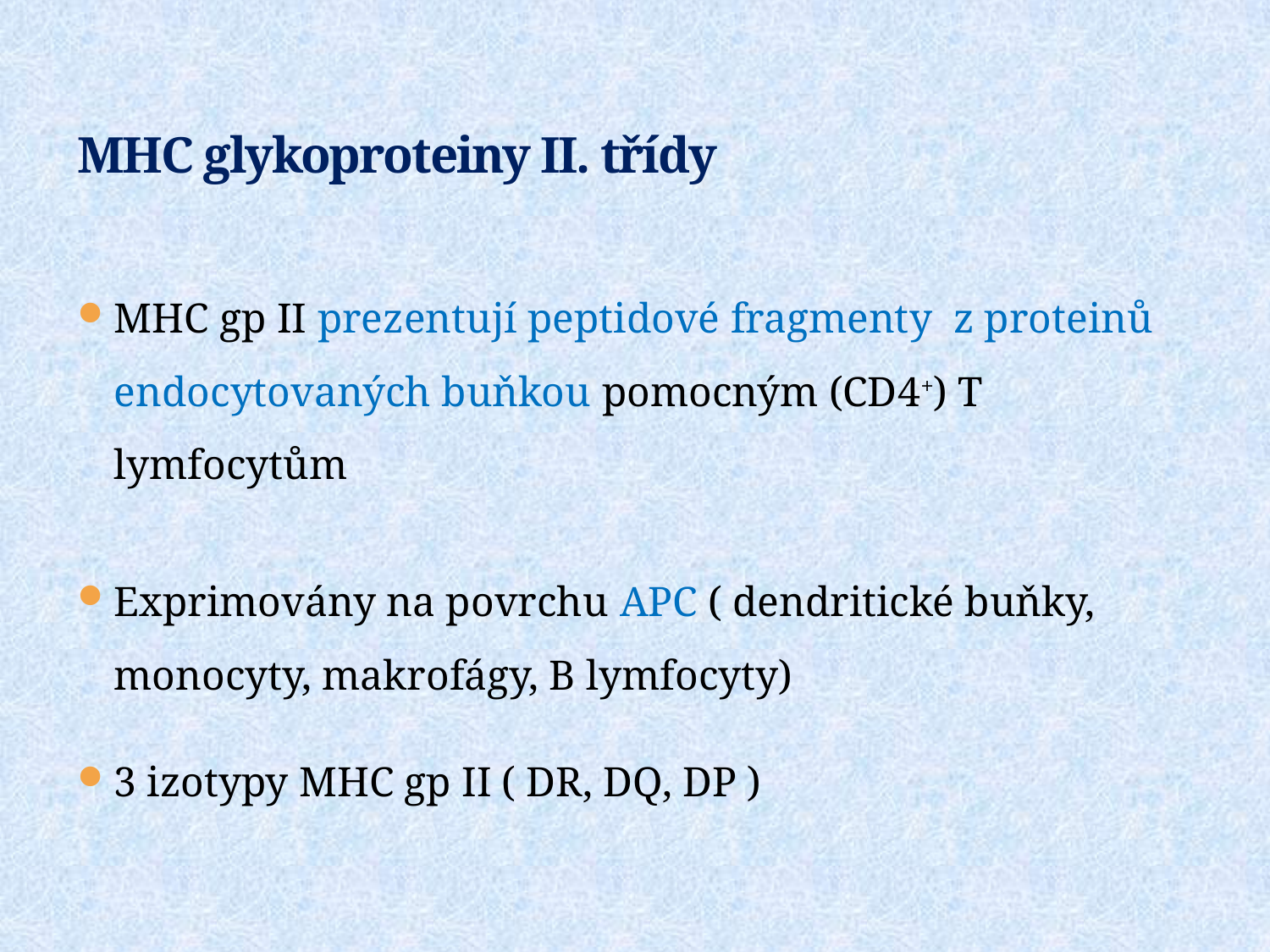

# MHC glykoproteiny II. třídy
MHC gp II prezentují peptidové fragmenty  z proteinů endocytovaných buňkou pomocným (CD4+) T lymfocytům

Exprimovány na povrchu APC ( dendritické buňky, monocyty, makrofágy, B lymfocyty)

3 izotypy MHC gp II ( DR, DQ, DP )